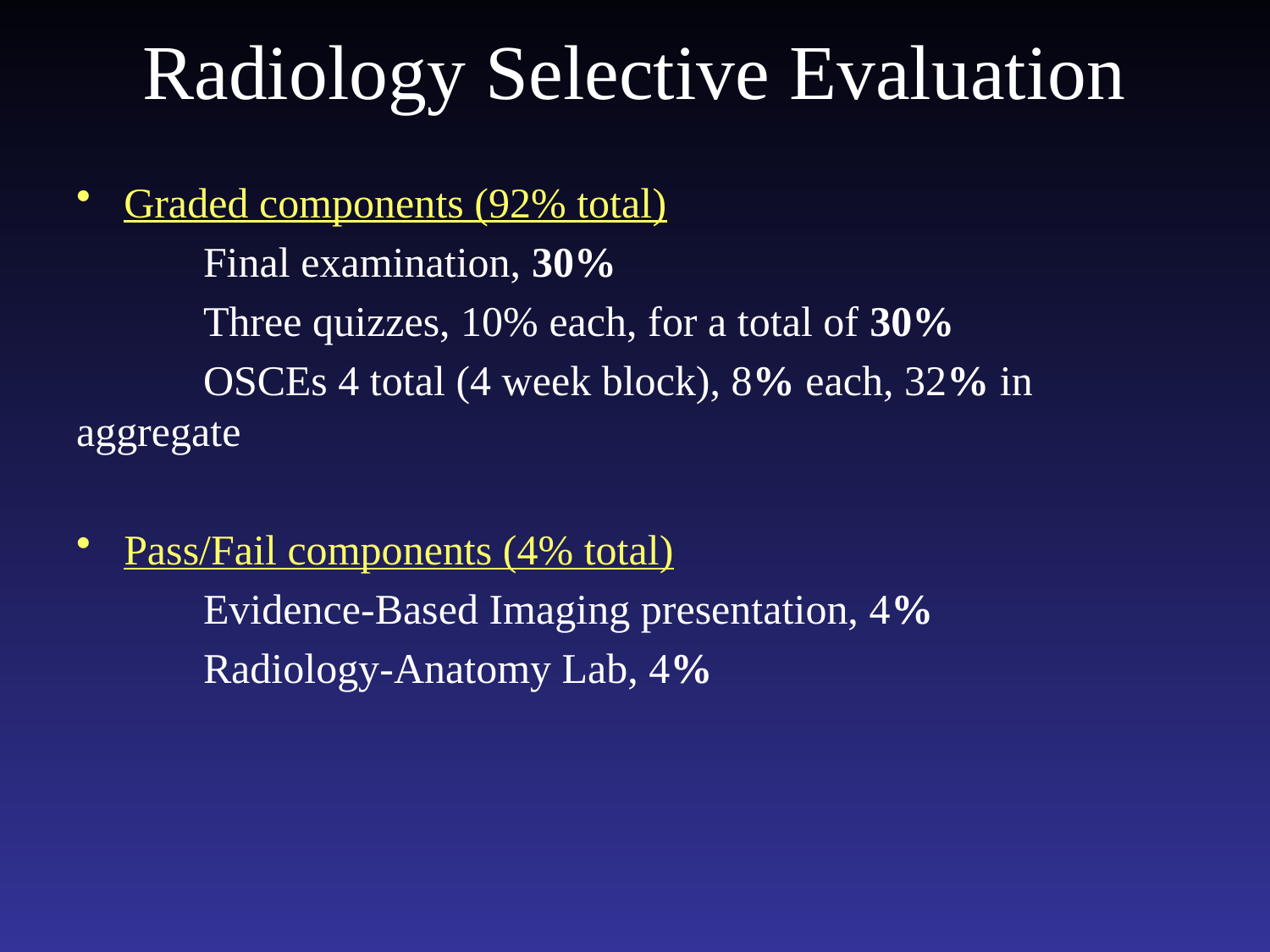

# Radiology Selective Evaluation
Graded components (92% total)
	Final examination, 30%
	Three quizzes, 10% each, for a total of 30%
	OSCEs 4 total (4 week block), 8% each, 32% in 	aggregate

Pass/Fail components (4% total)
	Evidence-Based Imaging presentation, 4%
	Radiology-Anatomy Lab, 4%